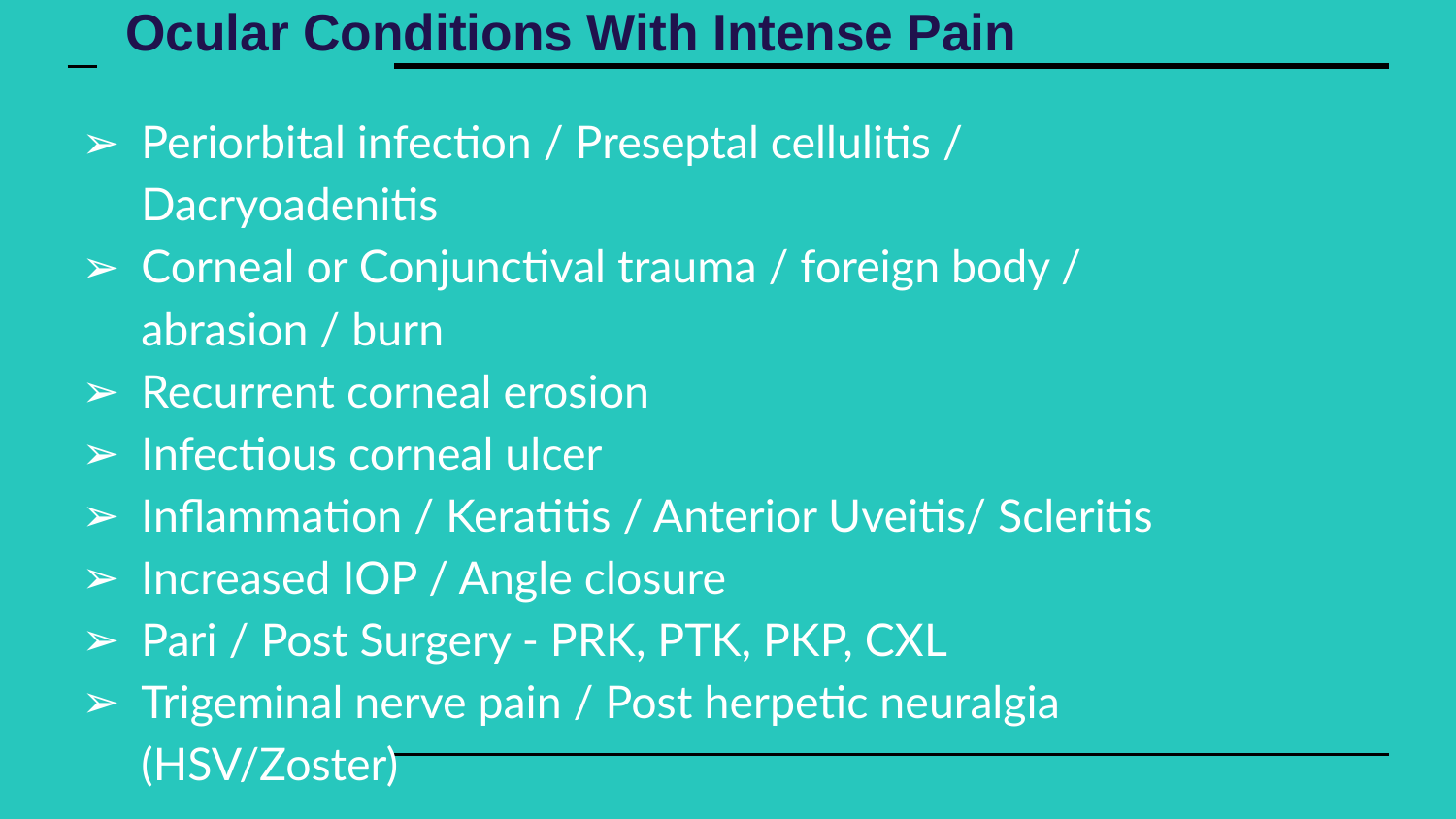

# Ocular Conditions With Intense Pain
Periorbital infection / Preseptal cellulitis / Dacryoadenitis
Corneal or Conjunctival trauma / foreign body / abrasion / burn
Recurrent corneal erosion
Infectious corneal ulcer
Inflammation / Keratitis / Anterior Uveitis/ Scleritis
Increased IOP / Angle closure
Pari / Post Surgery - PRK, PTK, PKP, CXL
Trigeminal nerve pain / Post herpetic neuralgia (HSV/Zoster)